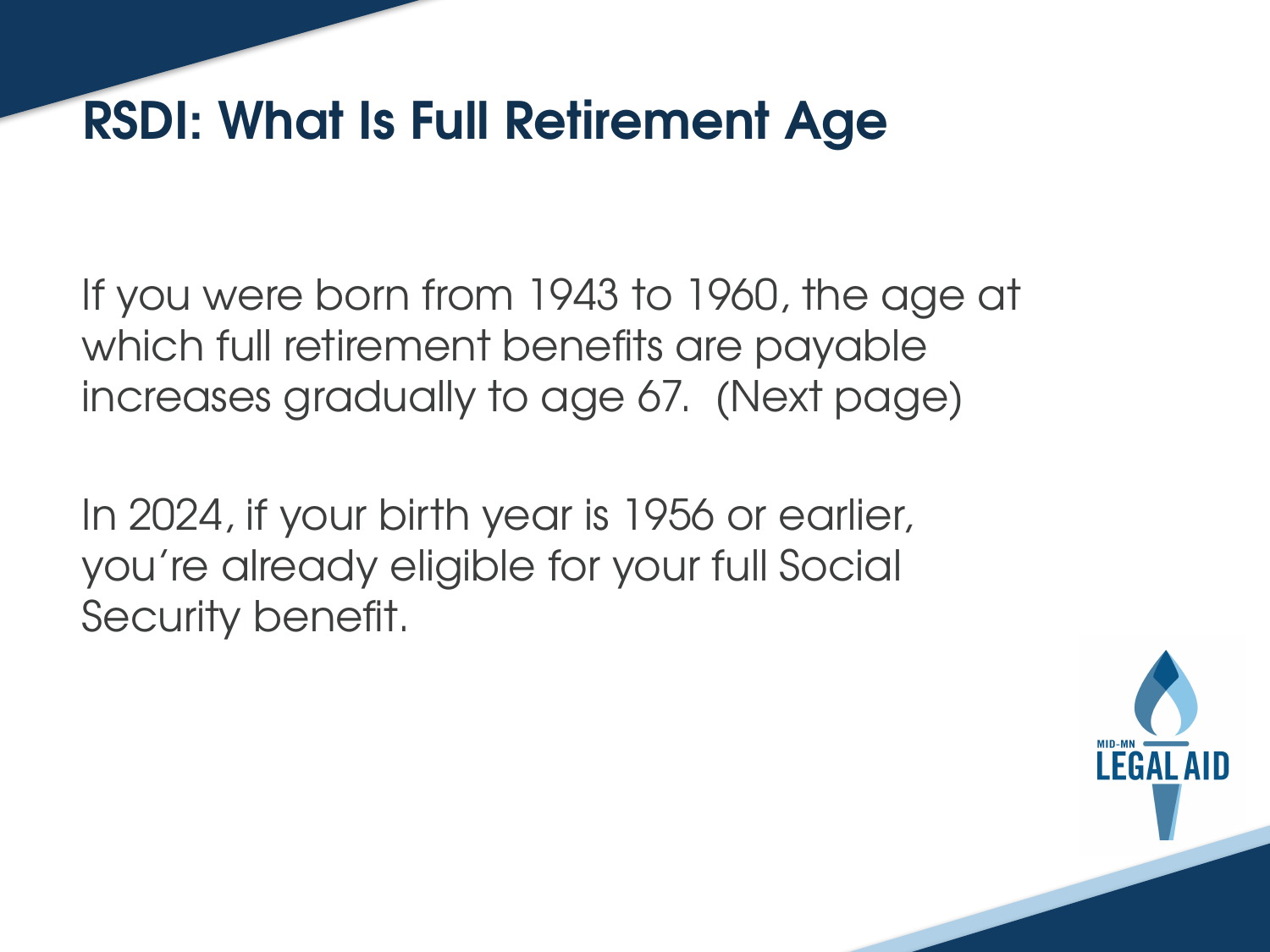

RSDI: What Is Full Retirement Age

If you were born from 1943 to 1960, the age at which full retirement benefits are payable increases gradually to age 67.  (Next page)

In 2024, if your birth year is 1956 or earlier, you’re already eligible for your full Social Security benefit.